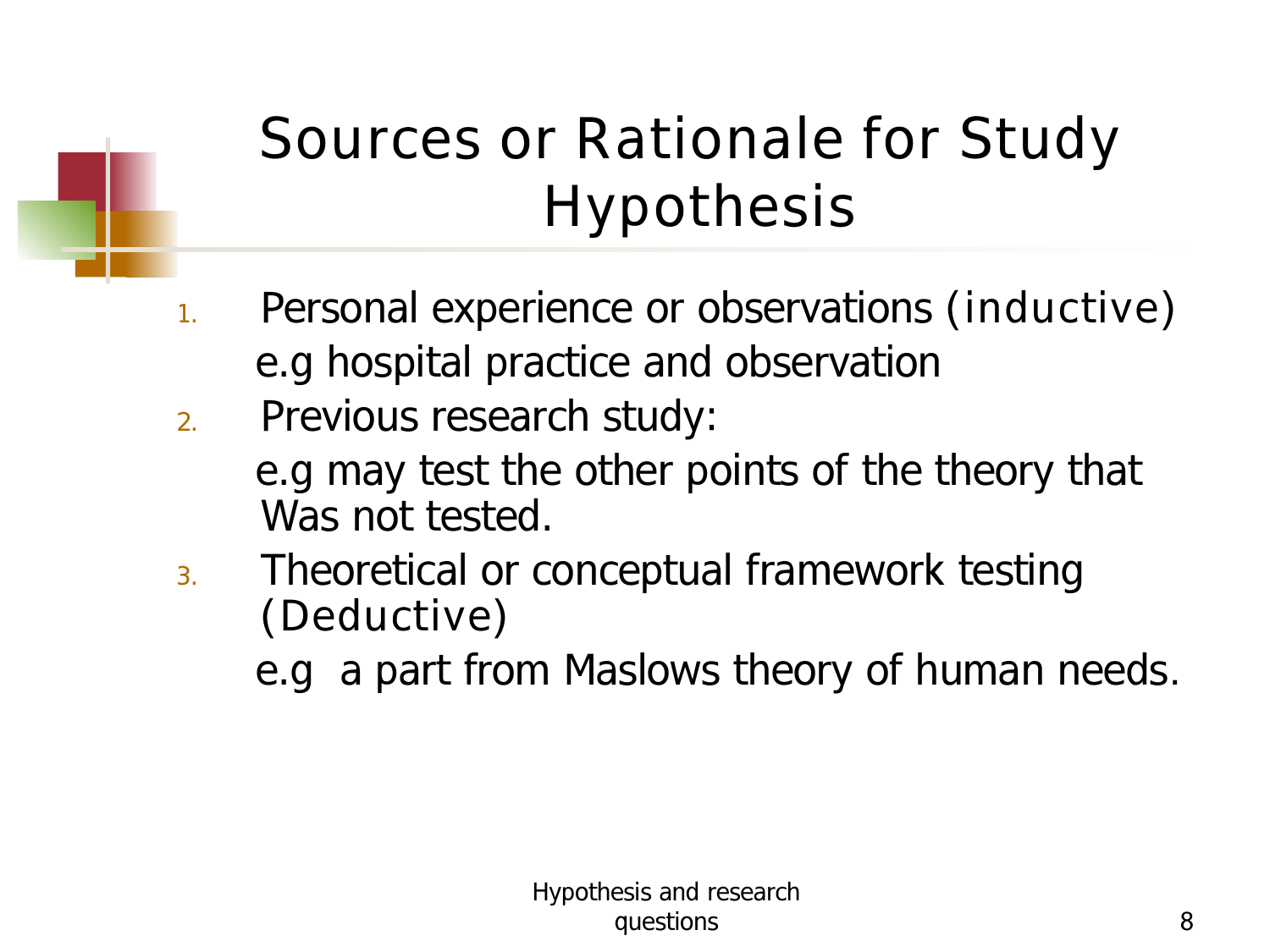

# Sources or Rationale for Study Hypothesis
Personal experience or observations (inductive)
      e.g hospital practice and observation
Previous research study:
      e.g may test the other points of the theory that Was not tested.
Theoretical or conceptual framework testing (Deductive)
      e.g  a part from Maslows theory of human needs.

Hypothesis and research questions
8